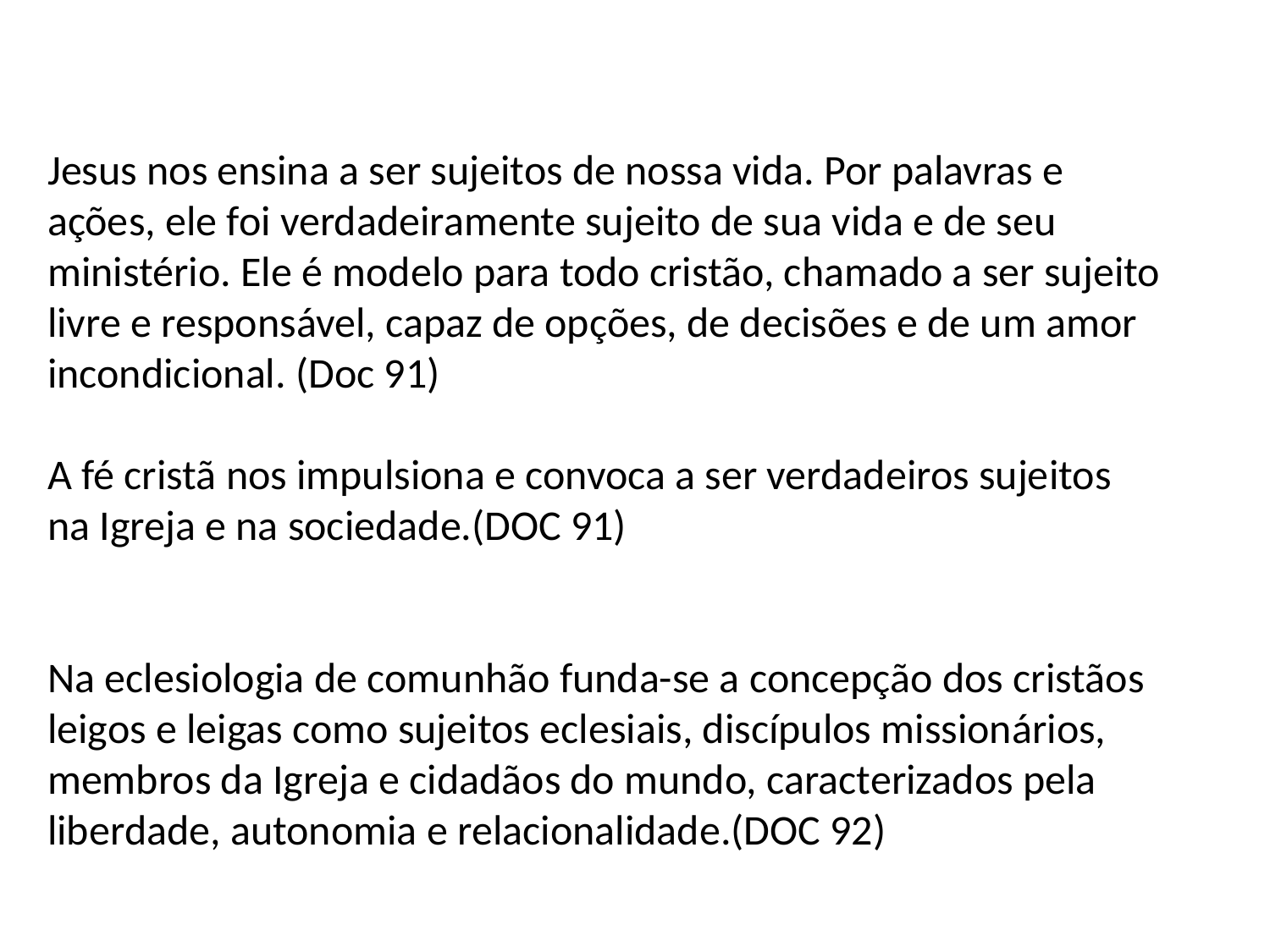

Jesus nos ensina a ser sujeitos de nossa vida. Por palavras e ações, ele foi verdadeiramente sujeito de sua vida e de seu ministério. Ele é modelo para todo cristão, chamado a ser sujeito livre e responsável, capaz de opções, de decisões e de um amor incondicional. (Doc 91)

A fé cristã nos impulsiona e convoca a ser verdadeiros sujeitos na Igreja e na sociedade.(DOC 91)

Na eclesiologia de comunhão funda-se a concepção dos cristãos leigos e leigas como sujeitos eclesiais, discípulos missionários, membros da Igreja e cidadãos do mundo, caracterizados pela liberdade, autonomia e relacionalidade.(DOC 92)